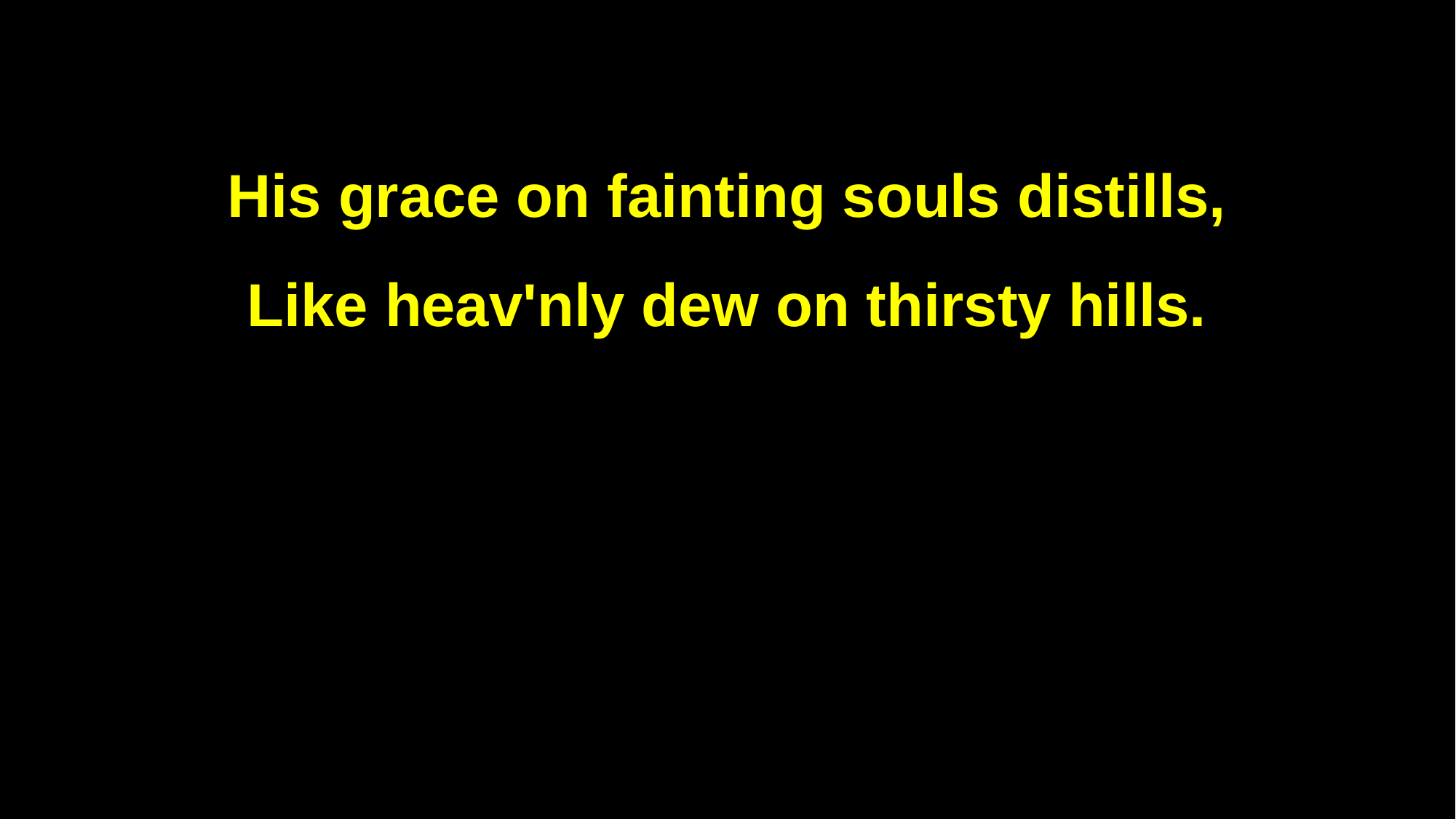

His grace on fainting souls distills,
Like heav'nly dew on thirsty hills.